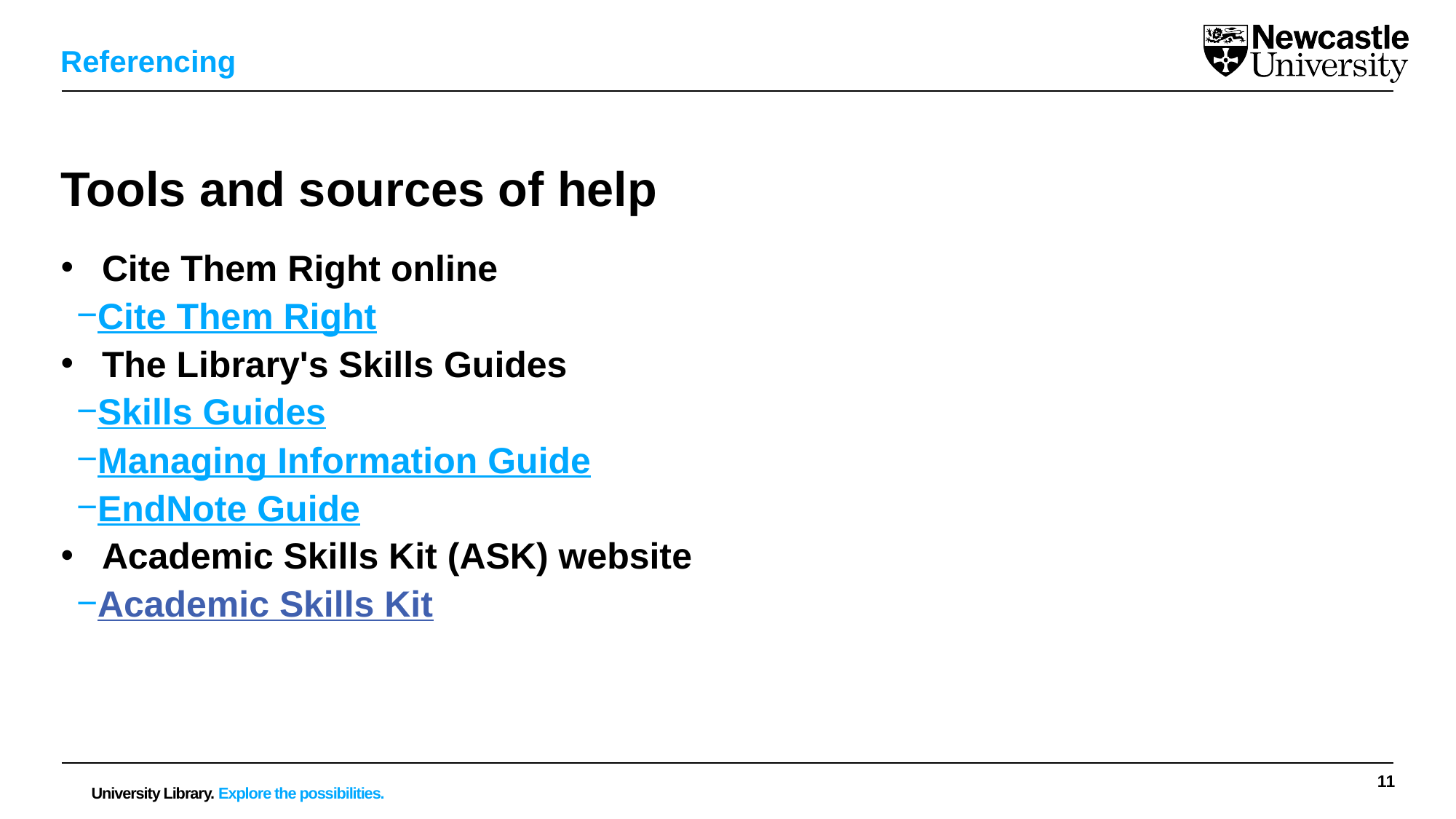

Referencing

# Tools and sources of help
Cite Them Right online
Cite Them Right
The Library's Skills Guides
Skills Guides
Managing Information Guide
EndNote Guide
Academic Skills Kit (ASK) website
Academic Skills Kit

11